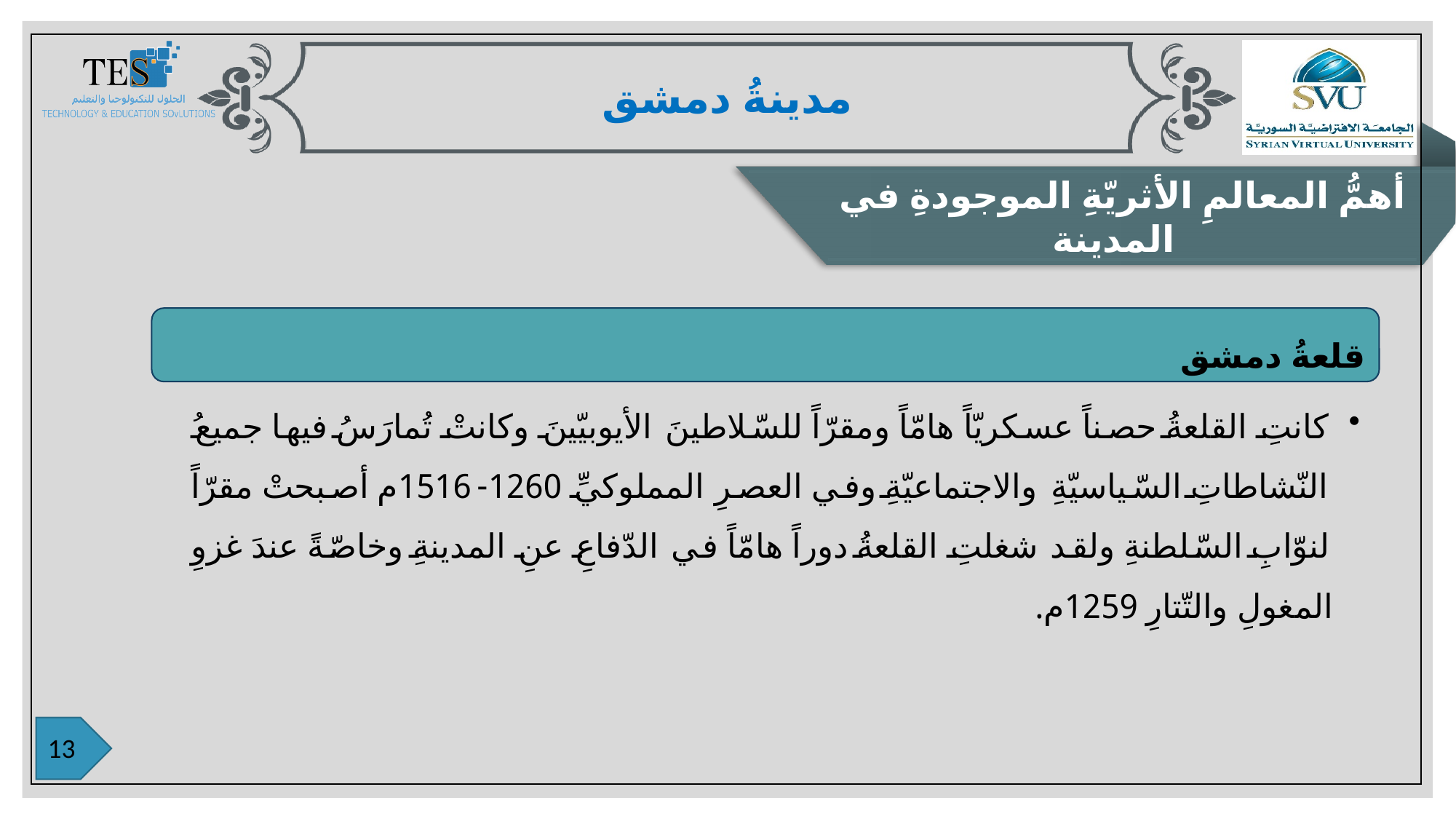

مدينةُ دمشق
أهمُّ المعالمِ الأثريّةِ الموجودةِ في المدينة
قلعةُ دمشق
كانتِ القلعةُ حصناً عسكريّاً هامّاً ومقرّاً للسّلاطينَ الأيوبيّينَ وكانتْ تُمارَسُ فيها جميعُ النّشاطاتِ السّياسيّةِ والاجتماعيّةِ وفي العصرِ المملوكيِّ 1260-1516م أصبحتْ مقرّاً لنوّابِ السّلطنةِ ولقد شغلتِ القلعةُ دوراً هامّاً في الدّفاعِ عنِ المدينةِ وخاصّةً عندَ غزوِ المغولِ والتّتارِ 1259م.